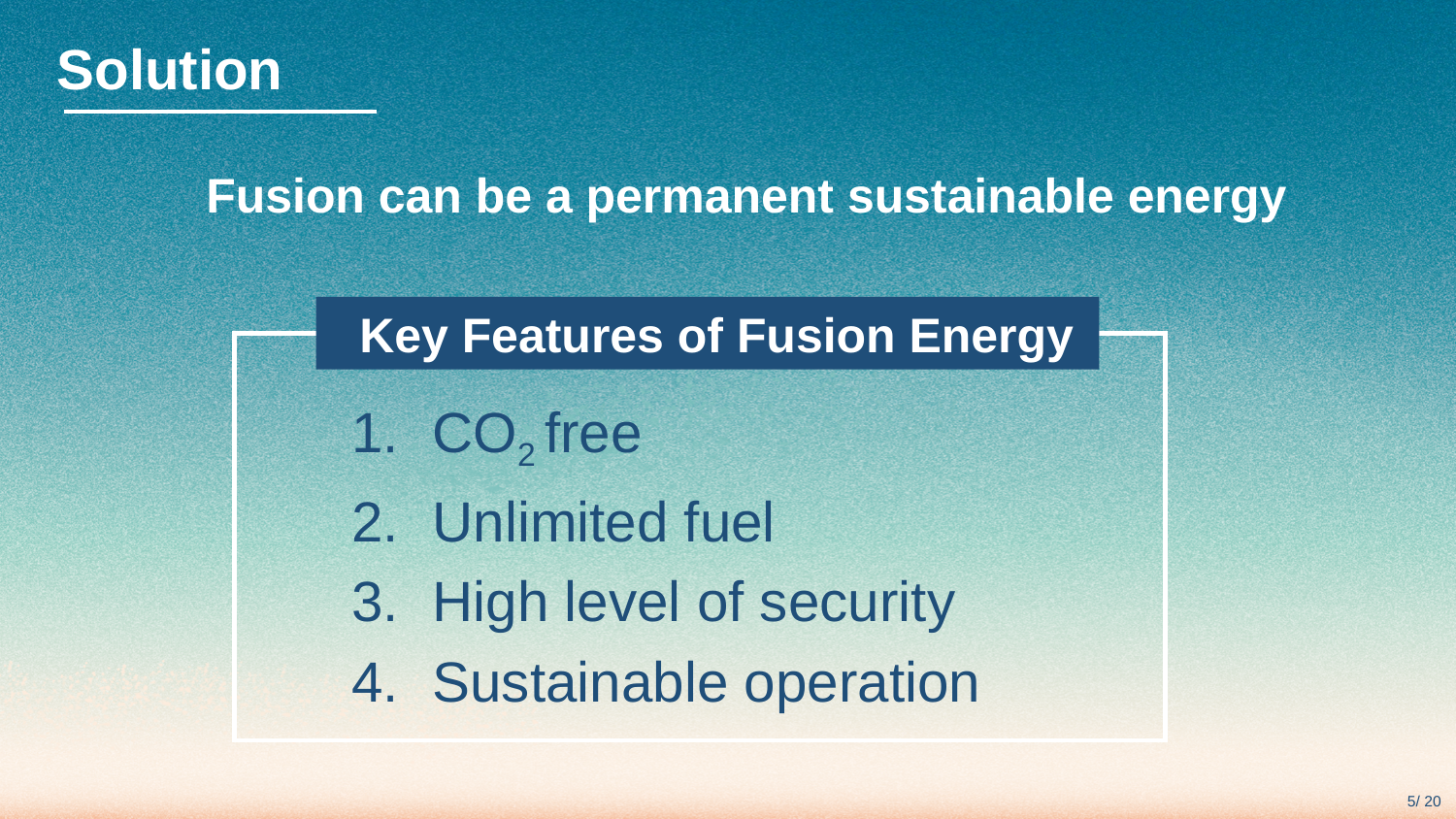

Solution
Fusion can be a permanent sustainable energy
Key Features of Fusion Energy

  CO2 free
  Unlimited fuel
  High level of security
  Sustainable operation